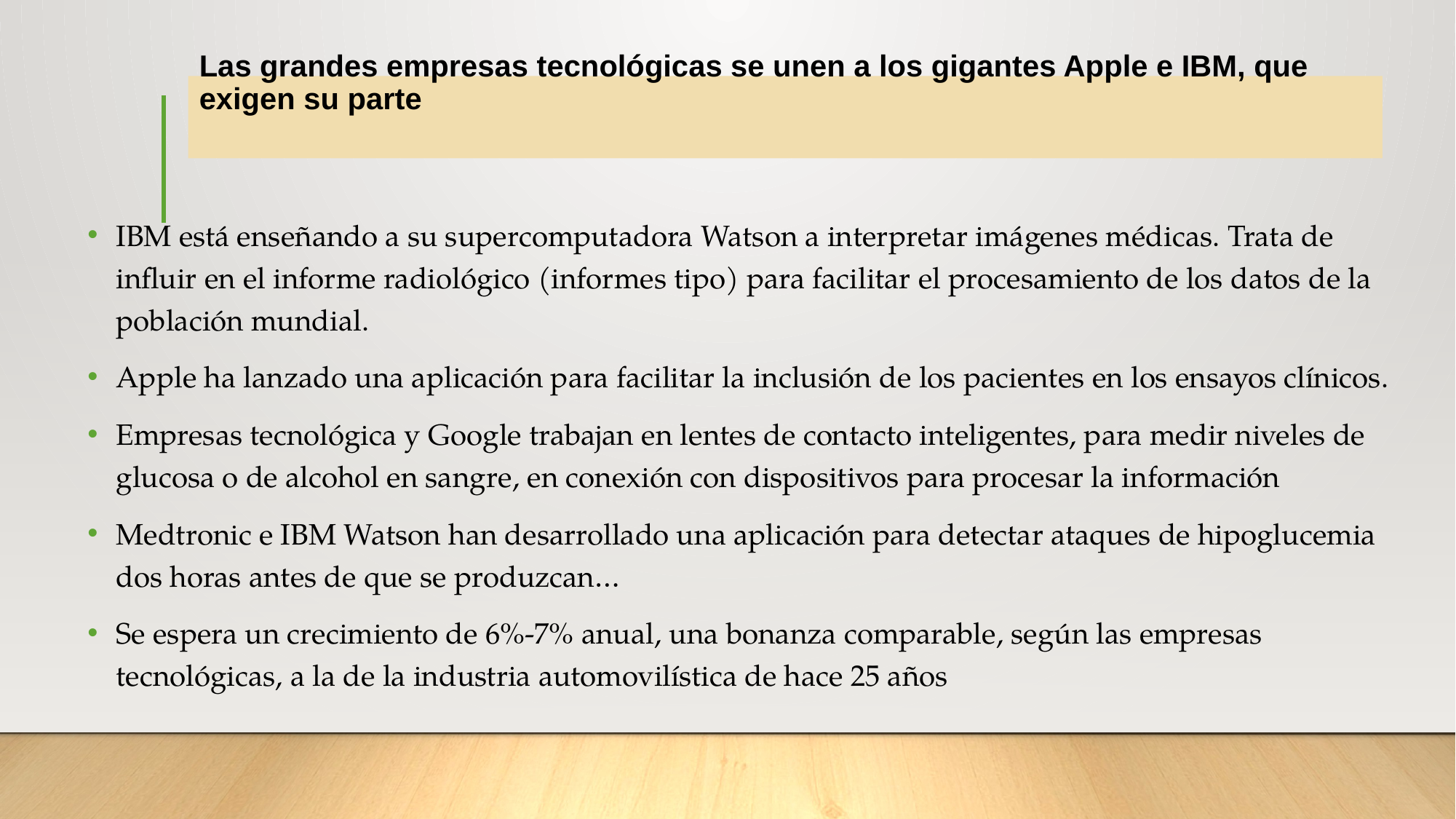

# Las grandes empresas tecnológicas se unen a los gigantes Apple e IBM, que exigen su parte
IBM está enseñando a su supercomputadora Watson a interpretar imágenes médicas. Trata de influir en el informe radiológico (informes tipo) para facilitar el procesamiento de los datos de la población mundial.
Apple ha lanzado una aplicación para facilitar la inclusión de los pacientes en los ensayos clínicos.
Empresas tecnológica y Google trabajan en lentes de contacto inteligentes, para medir niveles de glucosa o de alcohol en sangre, en conexión con dispositivos para procesar la información
Medtronic e IBM Watson han desarrollado una aplicación para detectar ataques de hipoglucemia dos horas antes de que se produzcan…
Se espera un crecimiento de 6%-7% anual, una bonanza comparable, según las empresas tecnológicas, a la de la industria automovilística de hace 25 años